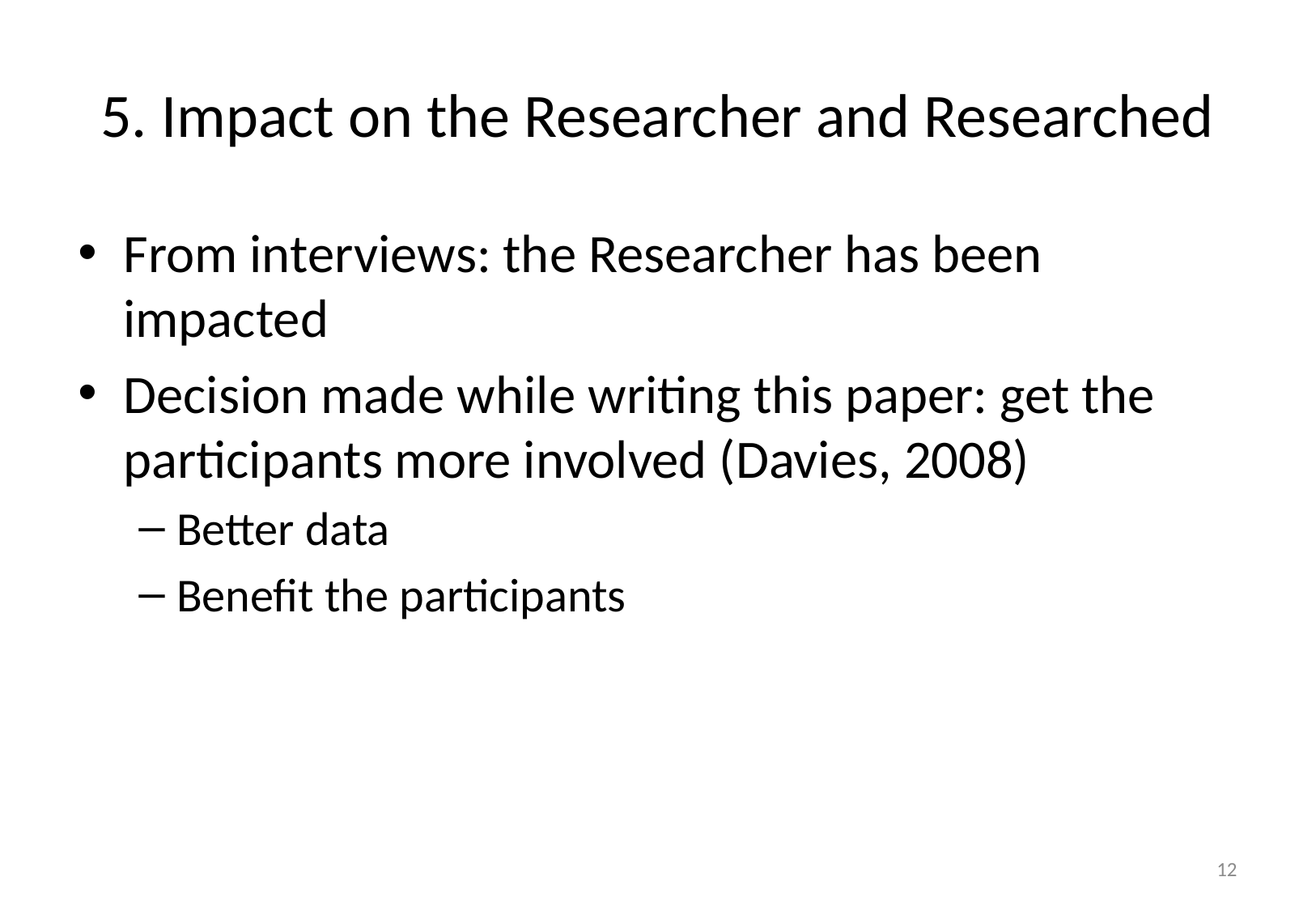

# 5. Impact on the Researcher and Researched
From interviews: the Researcher has been impacted
Decision made while writing this paper: get the participants more involved (Davies, 2008)
Better data
Benefit the participants

12